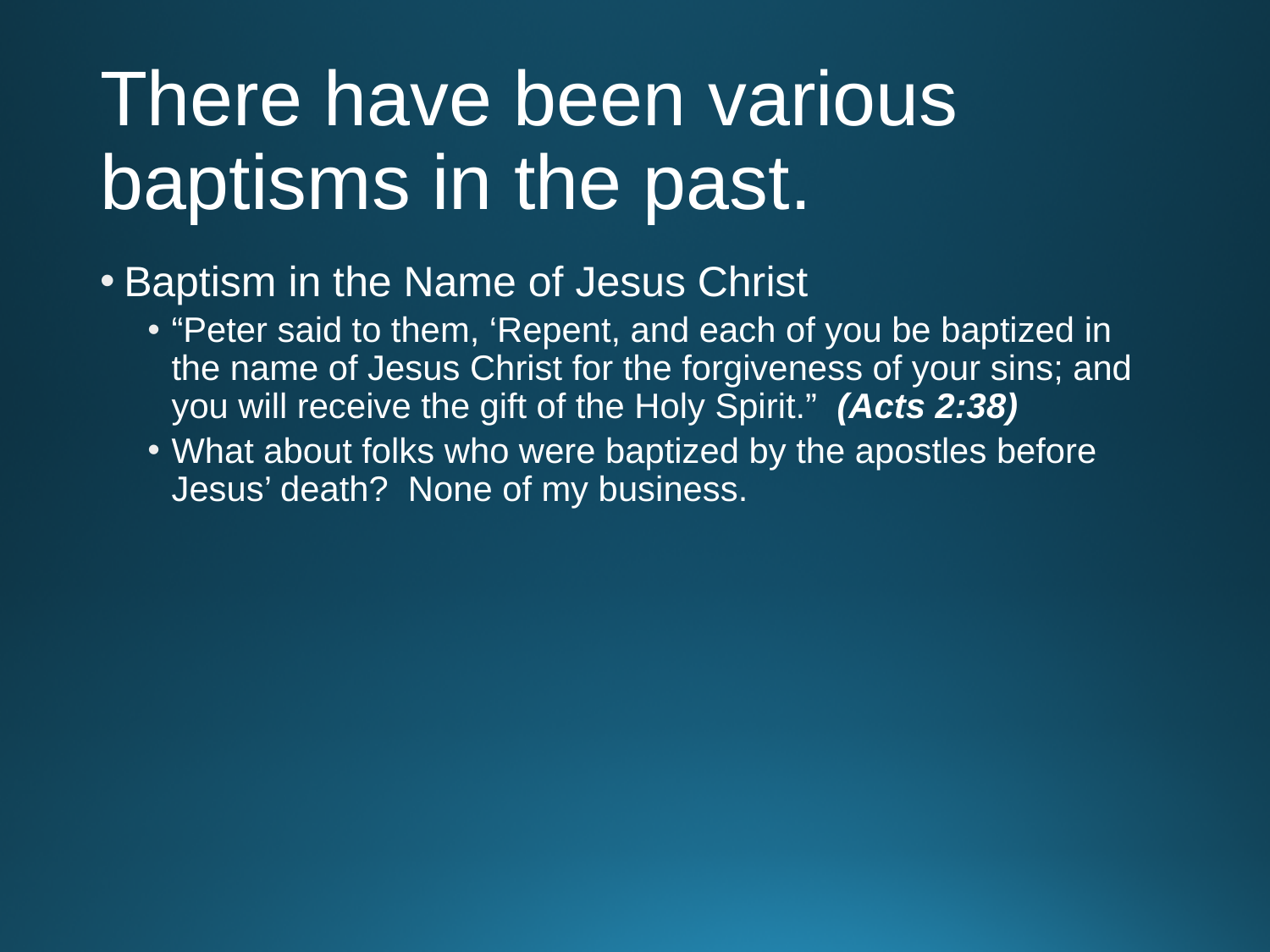

# There have been various baptisms in the past.
Baptism in the Name of Jesus Christ
“Peter said to them, ‘Repent, and each of you be baptized in the name of Jesus Christ for the forgiveness of your sins; and you will receive the gift of the Holy Spirit.”  (Acts 2:38)
What about folks who were baptized by the apostles before Jesus’ death?  None of my business.